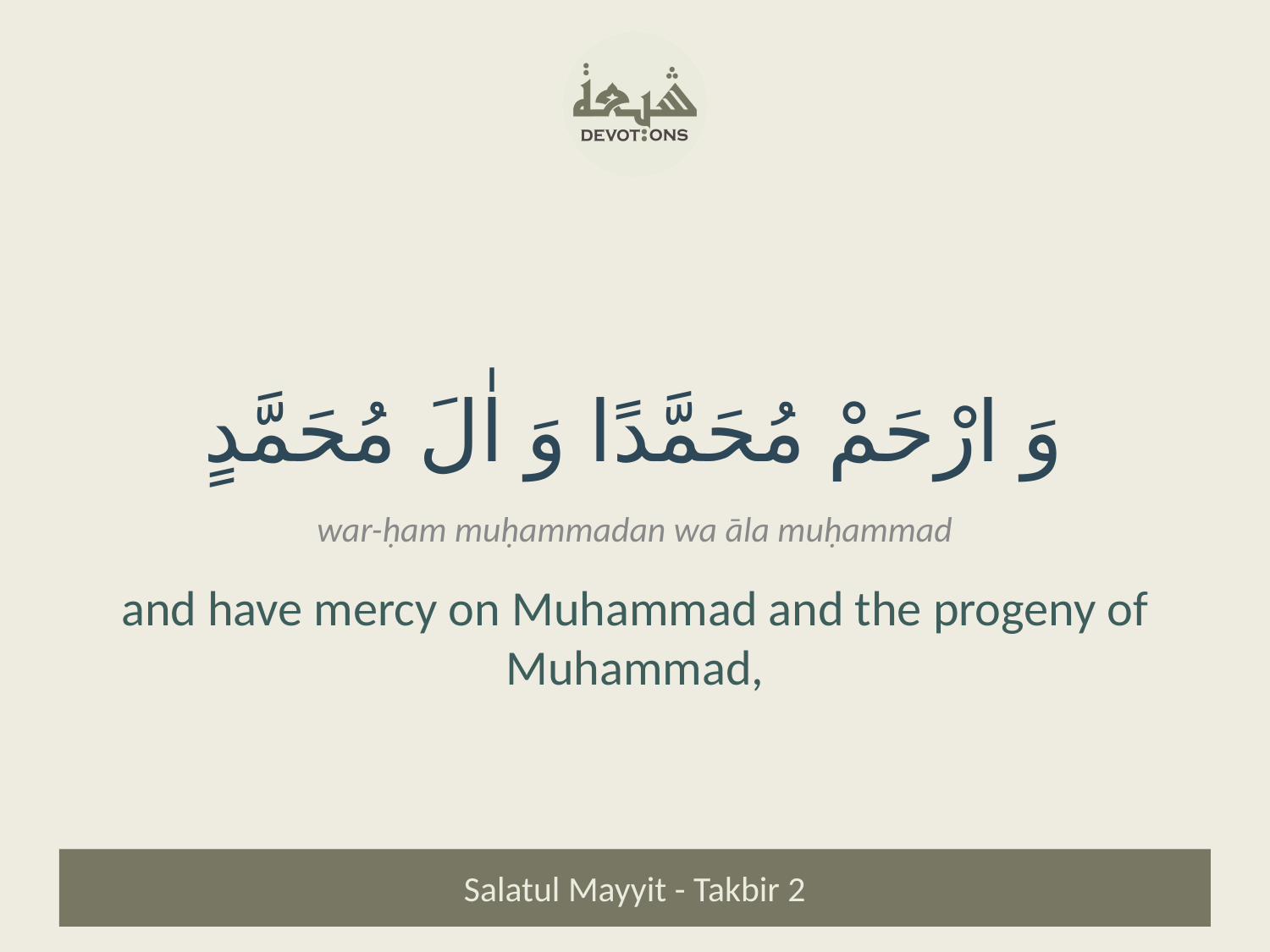

وَ ارْحَمْ مُحَمَّدًا وَ اٰلَ مُحَمَّدٍ
war-ḥam muḥammadan wa āla muḥammad
and have mercy on Muhammad and the progeny of Muhammad,
Salatul Mayyit - Takbir 2